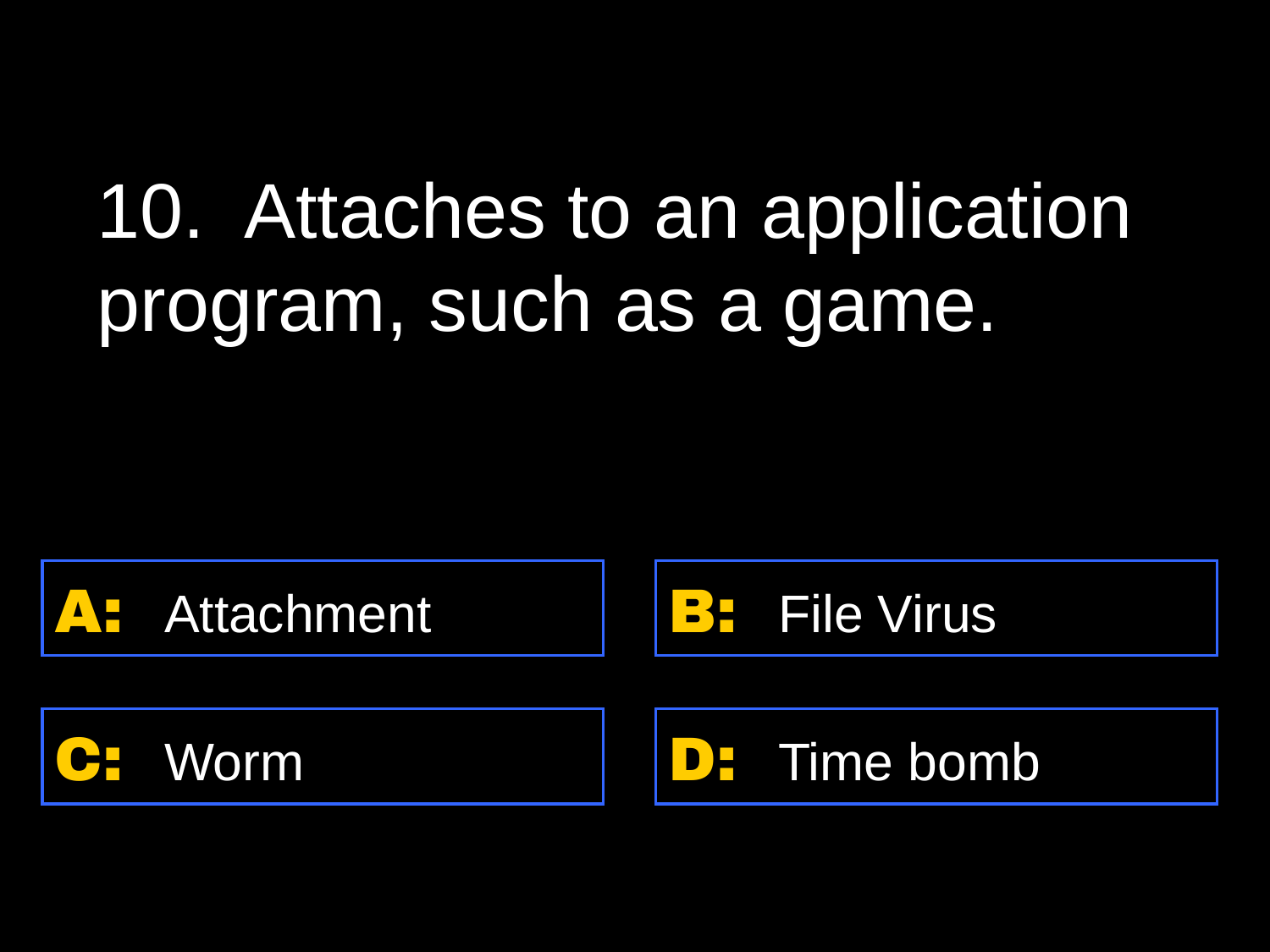

10.  Attaches to an application program, such as a game.
A:  Attachment
B:  File Virus
C:  Worm
D:  Time bomb